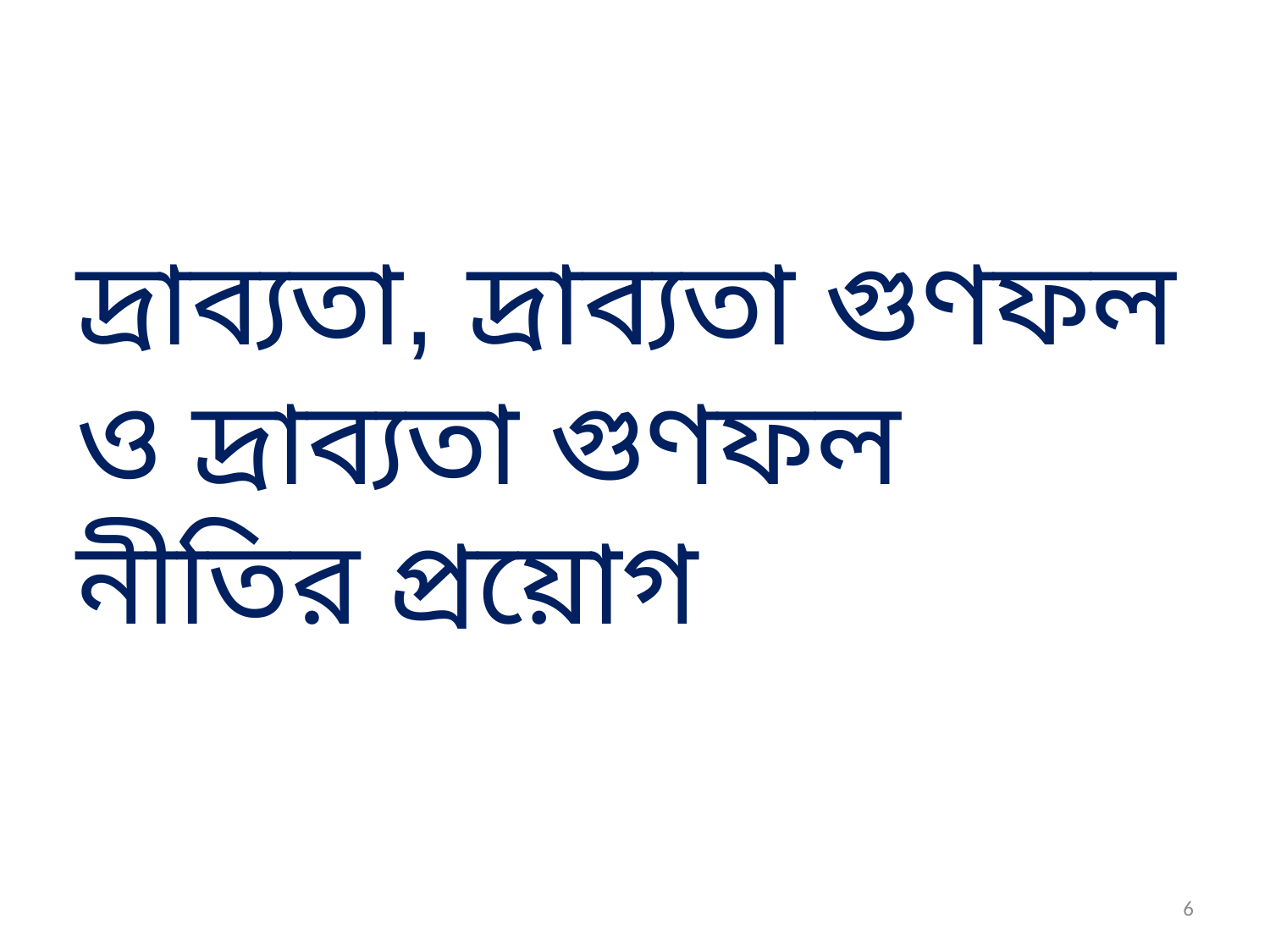

দ্রাব্যতা, দ্রাব্যতা গুণফল ও দ্রাব্যতা গুণফল নীতির প্রয়োগ

6